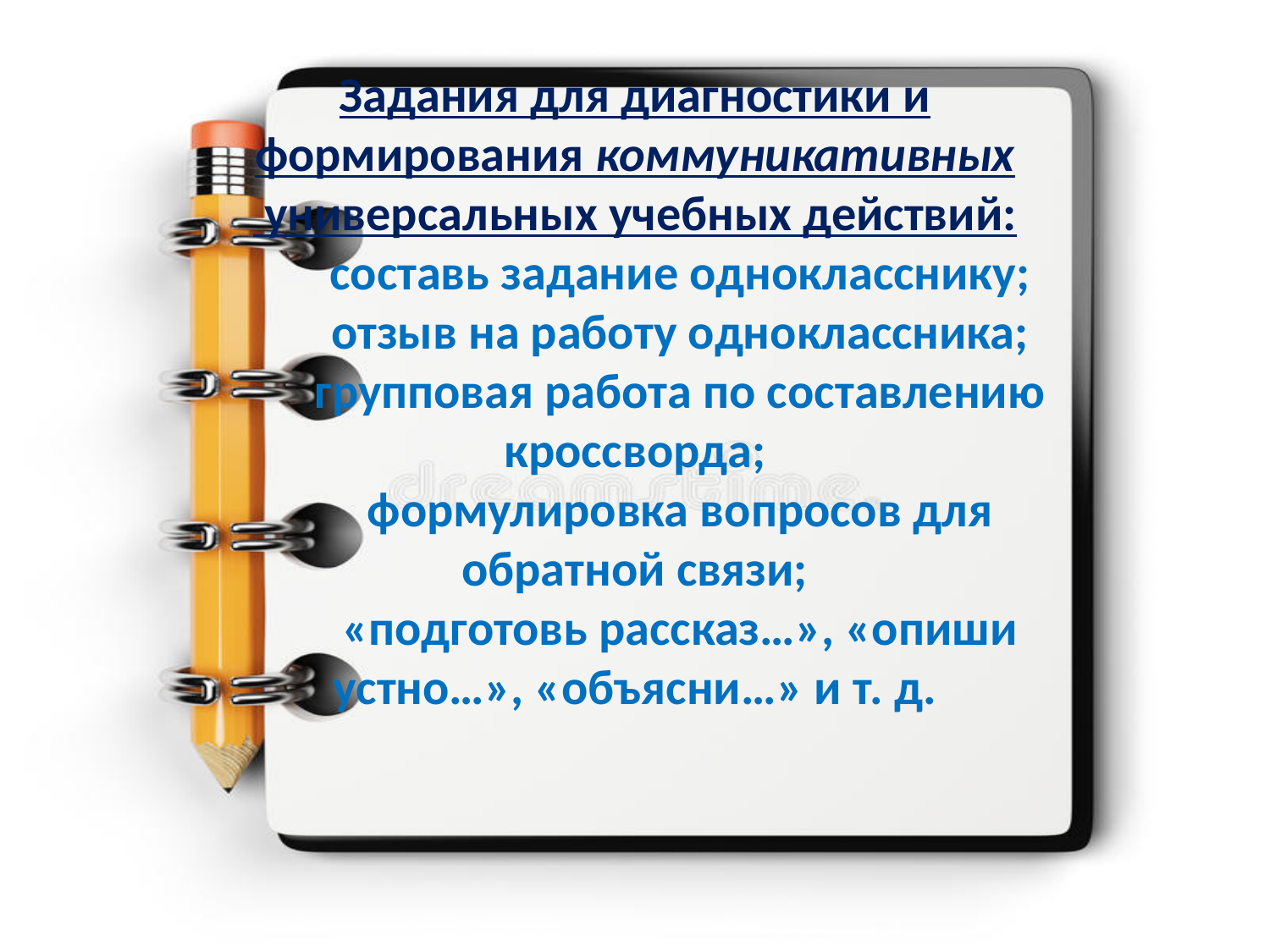

# Задания для диагностики и формирования коммуникативных  универсальных учебных действий:         составь задание однокласснику;         отзыв на работу одноклассника;         групповая работа по составлению кроссворда;         формулировка вопросов для обратной связи;         «подготовь рассказ…», «опиши устно…», «объясни…» и т. д.